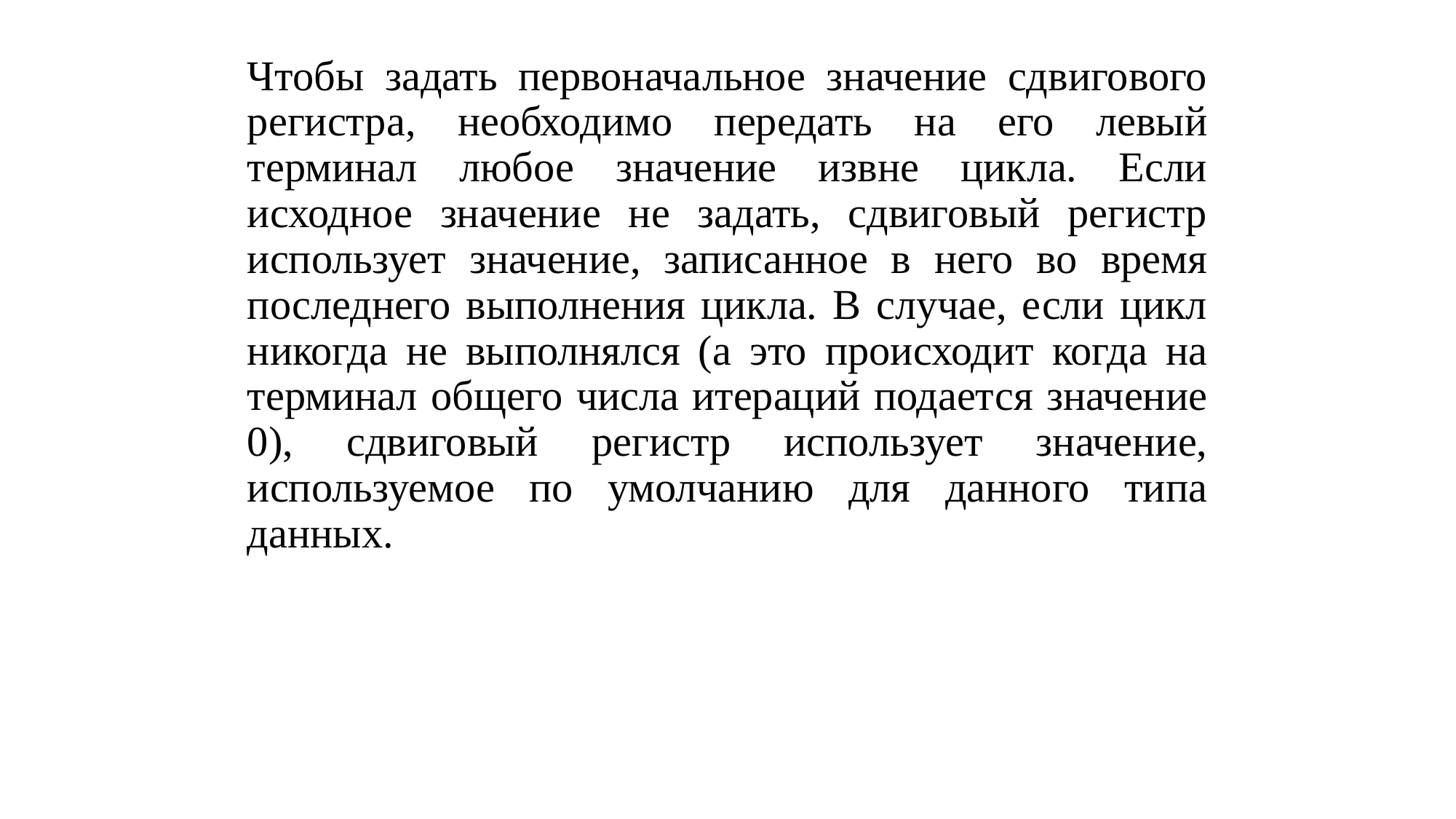

Чтобы задать первоначальное значение сдвигового регистра, необходимо передать на его левый терминал любое значение извне цикла. Если исходное значение не задать, сдвиговый регистр использует значение, записанное в него во время последнего выполнения цикла. В случае, если цикл никогда не выполнялся (а это происходит когда на терминал общего числа итераций подается значение 0), сдвиговый регистр использует значение, используемое по умолчанию для данного типа данных.